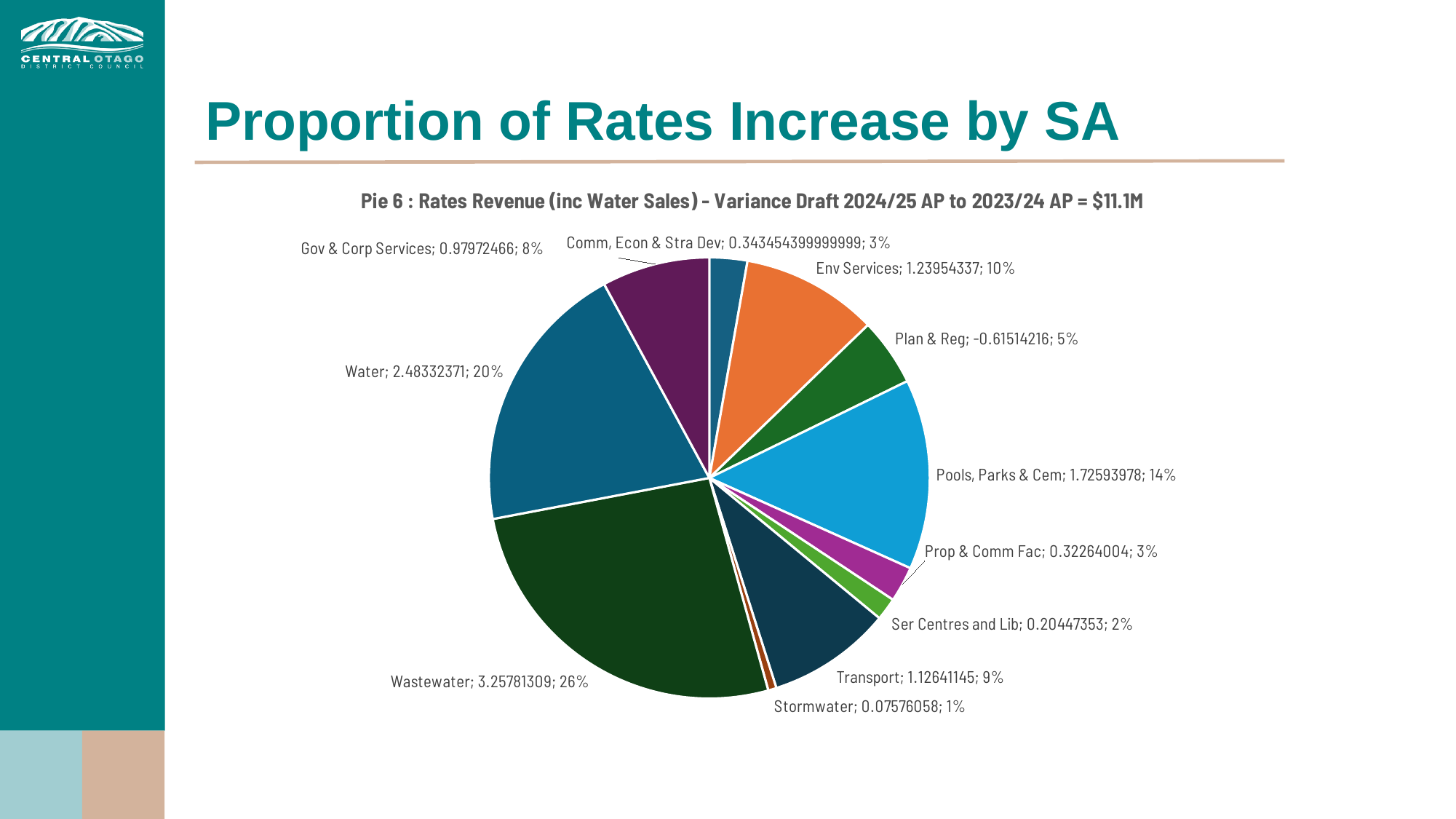

# Proportion of Rates Increase by SA

### Chart:

| Category |  |
|---|---|
| Comm, Econ & Stra Dev | 0.34345439999999944 |
| Env Services | 1.23954337 |
| Plan & Reg | -0.6151421600000001 |
| Pools, Parks & Cem | 1.7259397799999994 |
| Prop & Comm Fac | 0.32264004 |
| Ser Centres and Lib | 0.20447353000000026 |
| Transport | 1.1264114500000002 |
| Stormwater | 0.07576057999999995 |
| Wastewater | 3.25781309 |
| Water | 2.483323709999999 |
| Gov & Corp Services | 0.9797246600000001 |